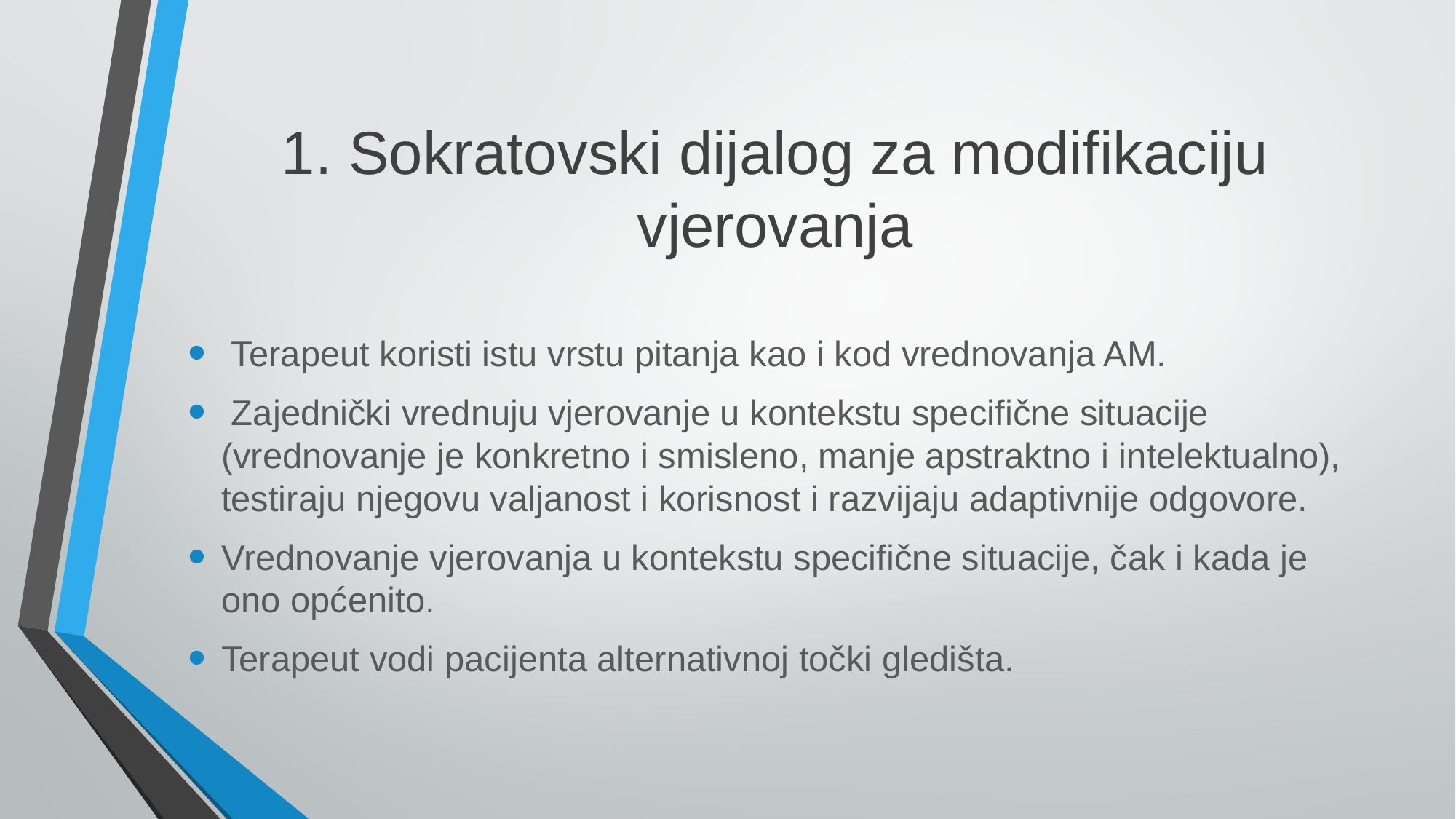

# 1. Sokratovski dijalog za modifikaciju vjerovanja
 Terapeut koristi istu vrstu pitanja kao i kod vrednovanja AM.
 Zajednički vrednuju vjerovanje u kontekstu specifične situacije (vrednovanje je konkretno i smisleno, manje apstraktno i intelektualno),  testiraju njegovu valjanost i korisnost i razvijaju adaptivnije odgovore.
Vrednovanje vjerovanja u kontekstu specifične situacije, čak i kada je ono općenito.
Terapeut vodi pacijenta alternativnoj točki gledišta.